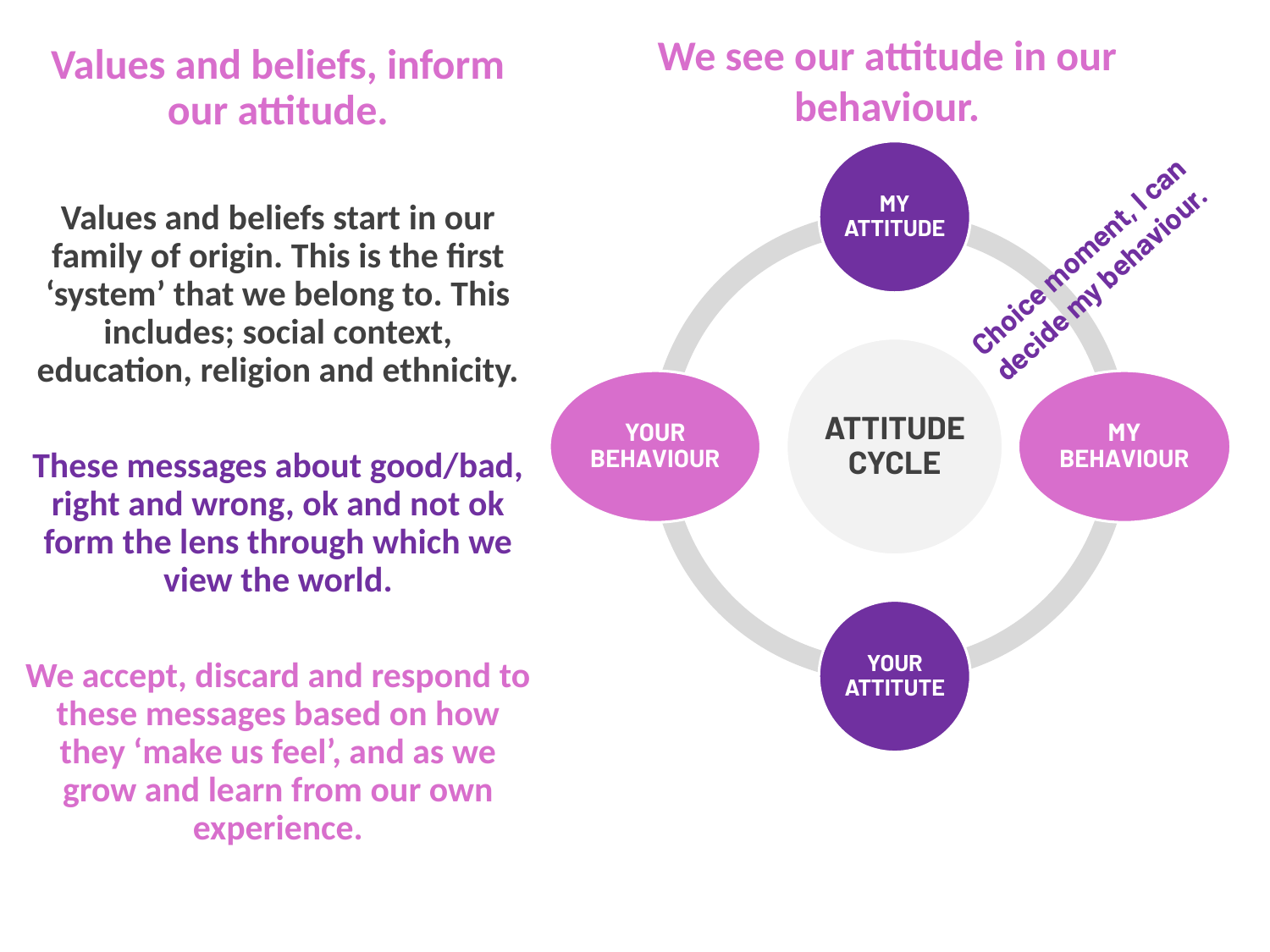

We see our attitude in our behaviour.
Values and beliefs, inform our attitude.

Values and beliefs start in our family of origin. This is the first ‘system’ that we belong to. This includes; social context, education, religion and ethnicity.

These messages about good/bad, right and wrong, ok and not ok form the lens through which we view the world.

We accept, discard and respond to these messages based on how they ‘make us feel’, and as we grow and learn from our own experience.
ATTITUDE CYCLE
MY ATTITUDE
MY BEHAVIOUR
YOUR ATTITUTE
YOUR BEHAVIOUR
Choice moment, I can
decide my behaviour.